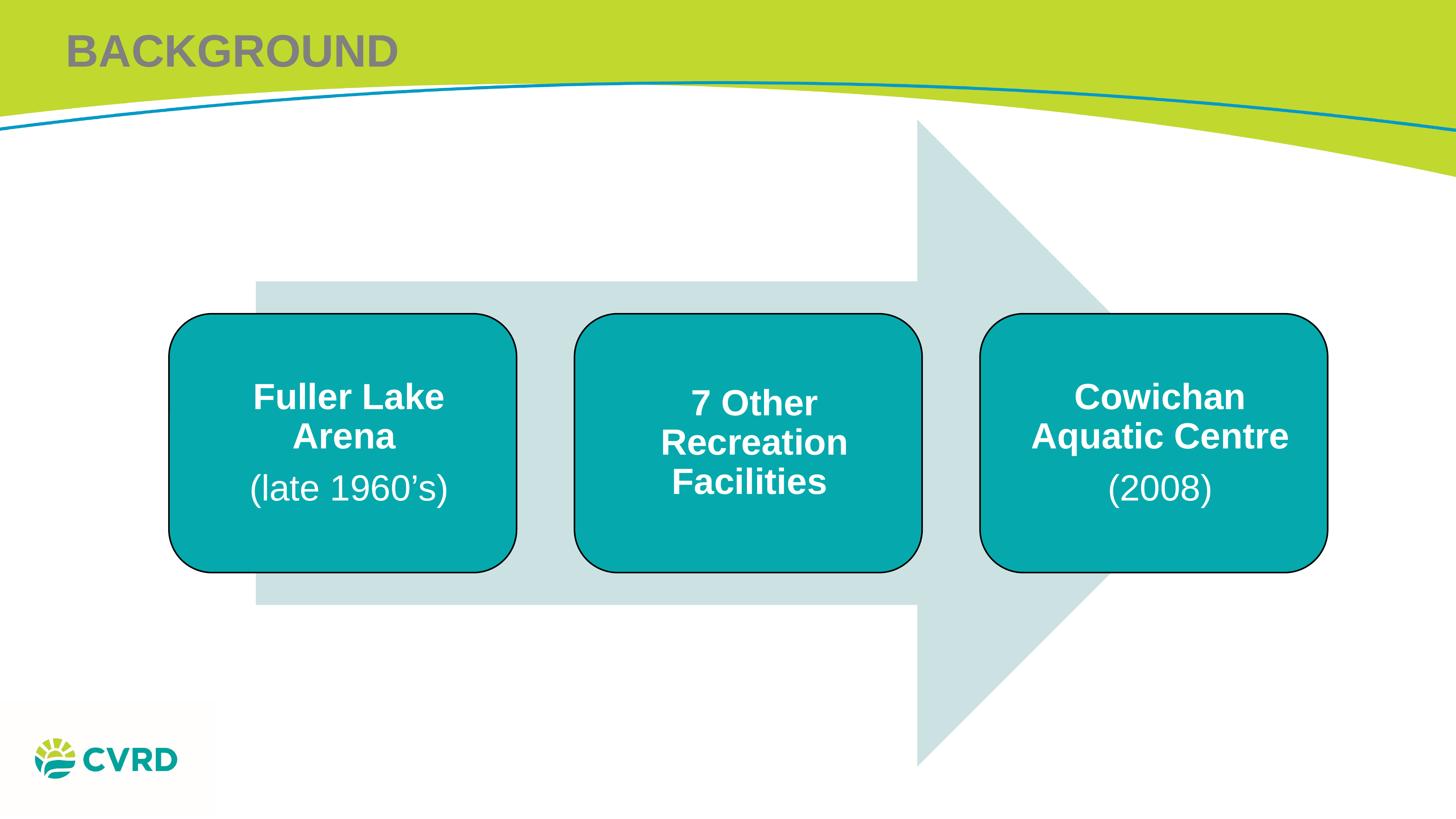

BACKGROUND
Fuller Lake Arena
(late 1960’s)
7 Other Recreation Facilities
Cowichan Aquatic Centre
(2008)